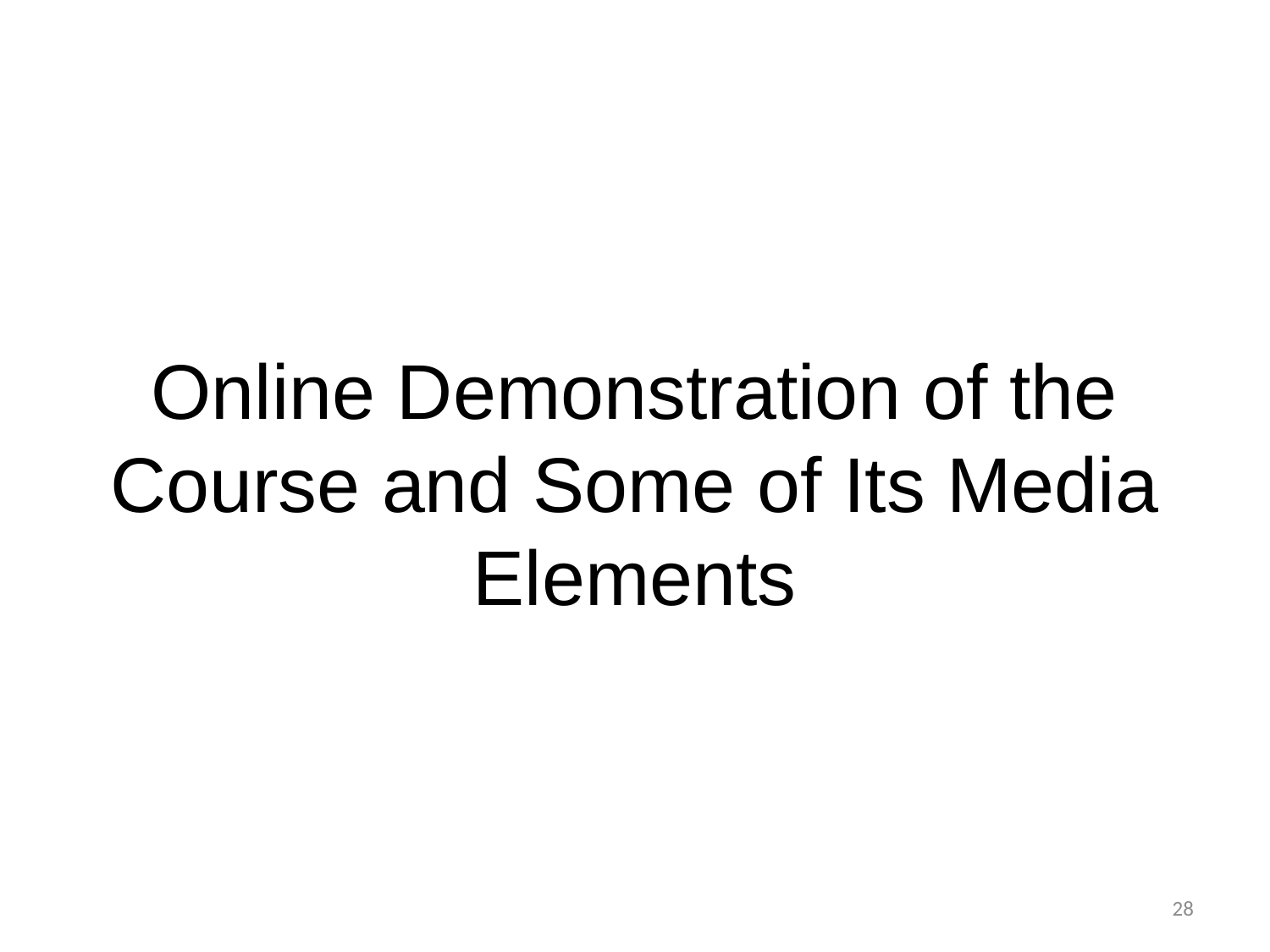

Online Demonstration of the Course and Some of Its Media Elements
28